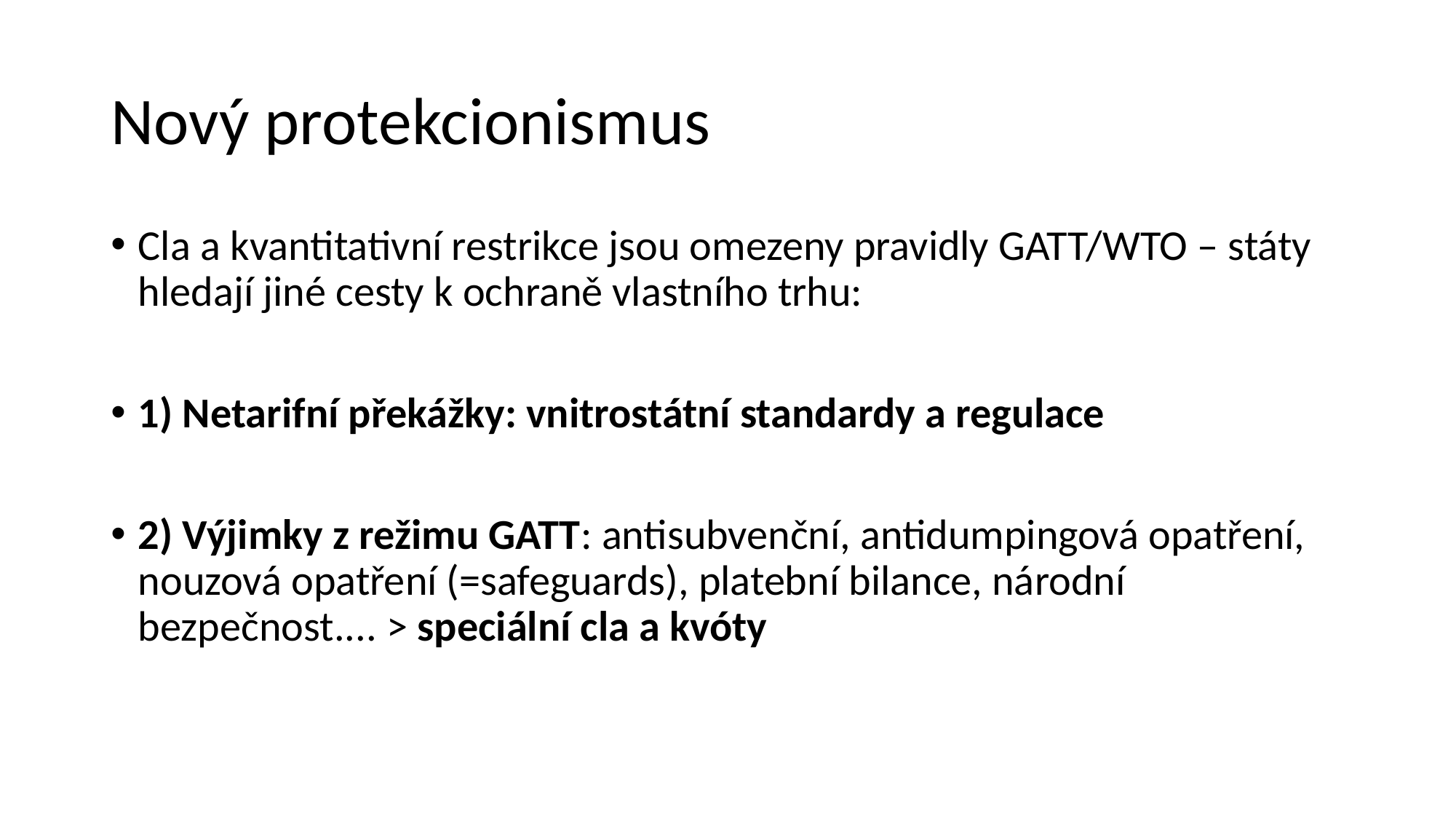

# Nový protekcionismus
Cla a kvantitativní restrikce jsou omezeny pravidly GATT/WTO – státy hledají jiné cesty k ochraně vlastního trhu:

1) Netarifní překážky: vnitrostátní standardy a regulace

2) Výjimky z režimu GATT: antisubvenční, antidumpingová opatření, nouzová opatření (=safeguards), platební bilance, národní bezpečnost.... > speciální cla a kvóty